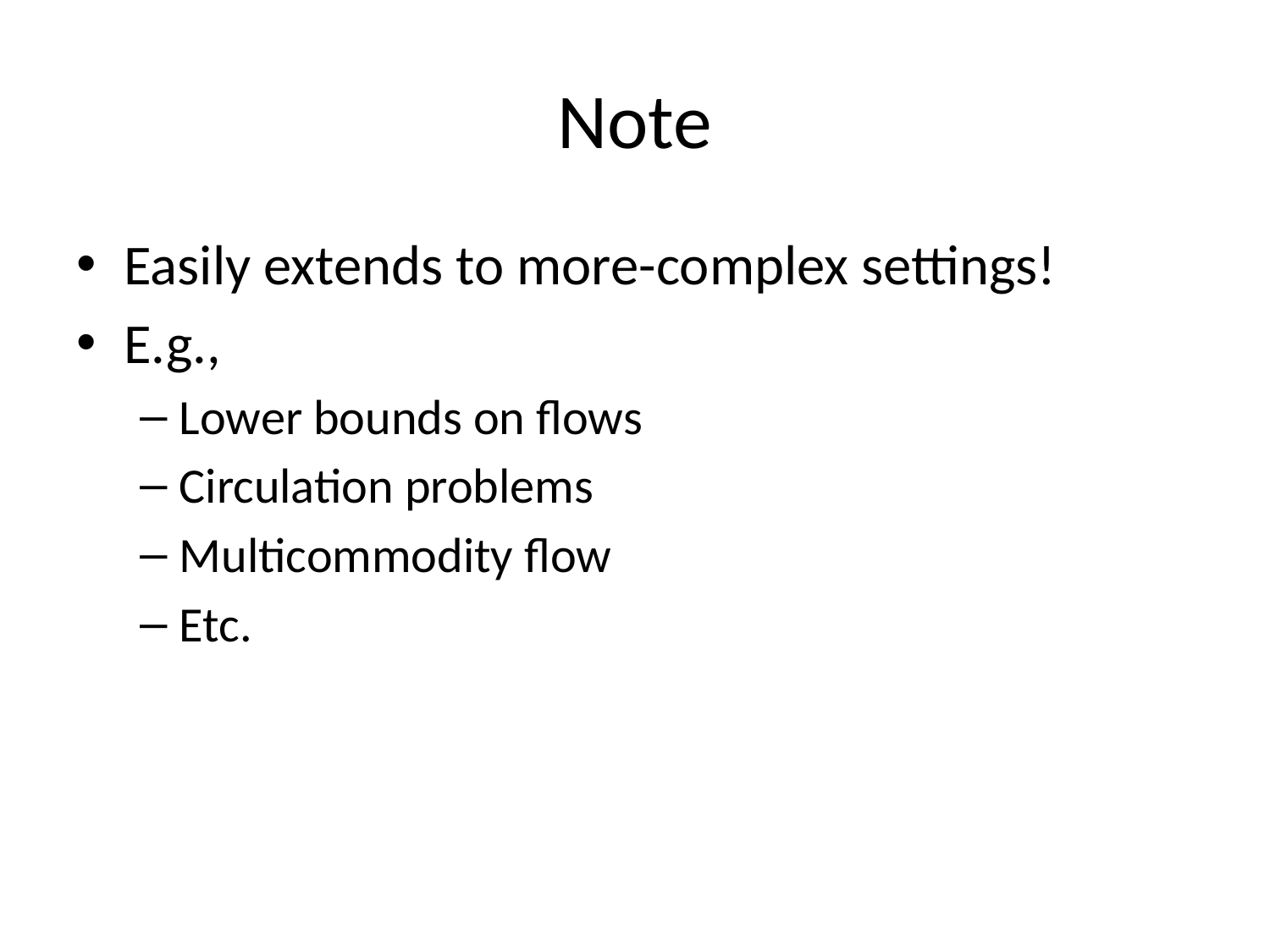

# Note
Easily extends to more-complex settings!
E.g.,
Lower bounds on flows
Circulation problems
Multicommodity flow
Etc.